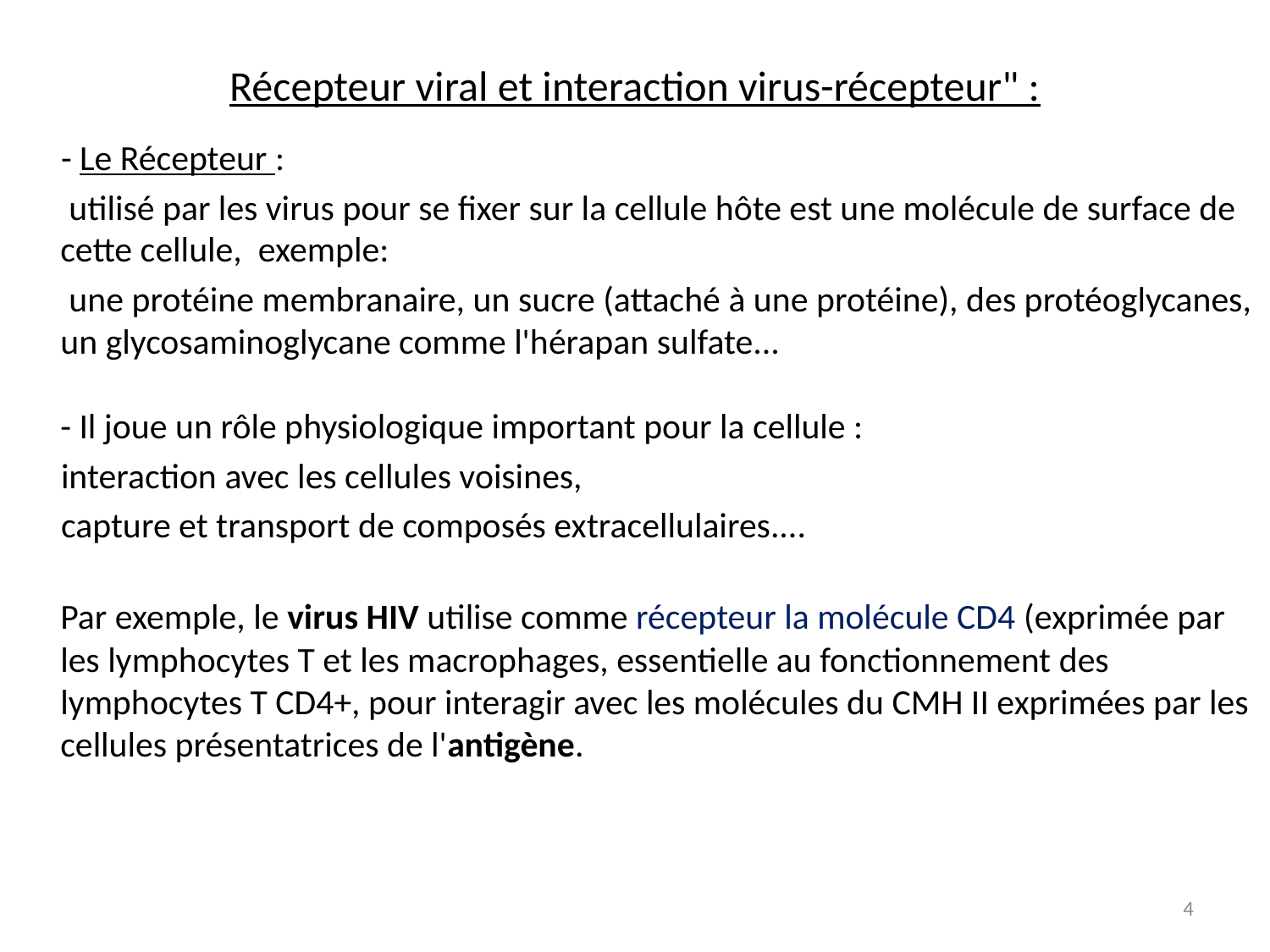

# Récepteur viral et interaction virus-récepteur" :
      - Le Récepteur :
       utilisé par les virus pour se fixer sur la cellule hôte est une molécule de surface de cette cellule,  exemple:
       une protéine membranaire, un sucre (attaché à une protéine), des protéoglycanes, un glycosaminoglycane comme l'hérapan sulfate...
- Il joue un rôle physiologique important pour la cellule :
      interaction avec les cellules voisines,
      capture et transport de composés extracellulaires....
Par exemple, le virus HIV utilise comme récepteur la molécule CD4 (exprimée par les lymphocytes T et les macrophages, essentielle au fonctionnement des lymphocytes T CD4+, pour interagir avec les molécules du CMH II exprimées par les cellules présentatrices de l'antigène.
4